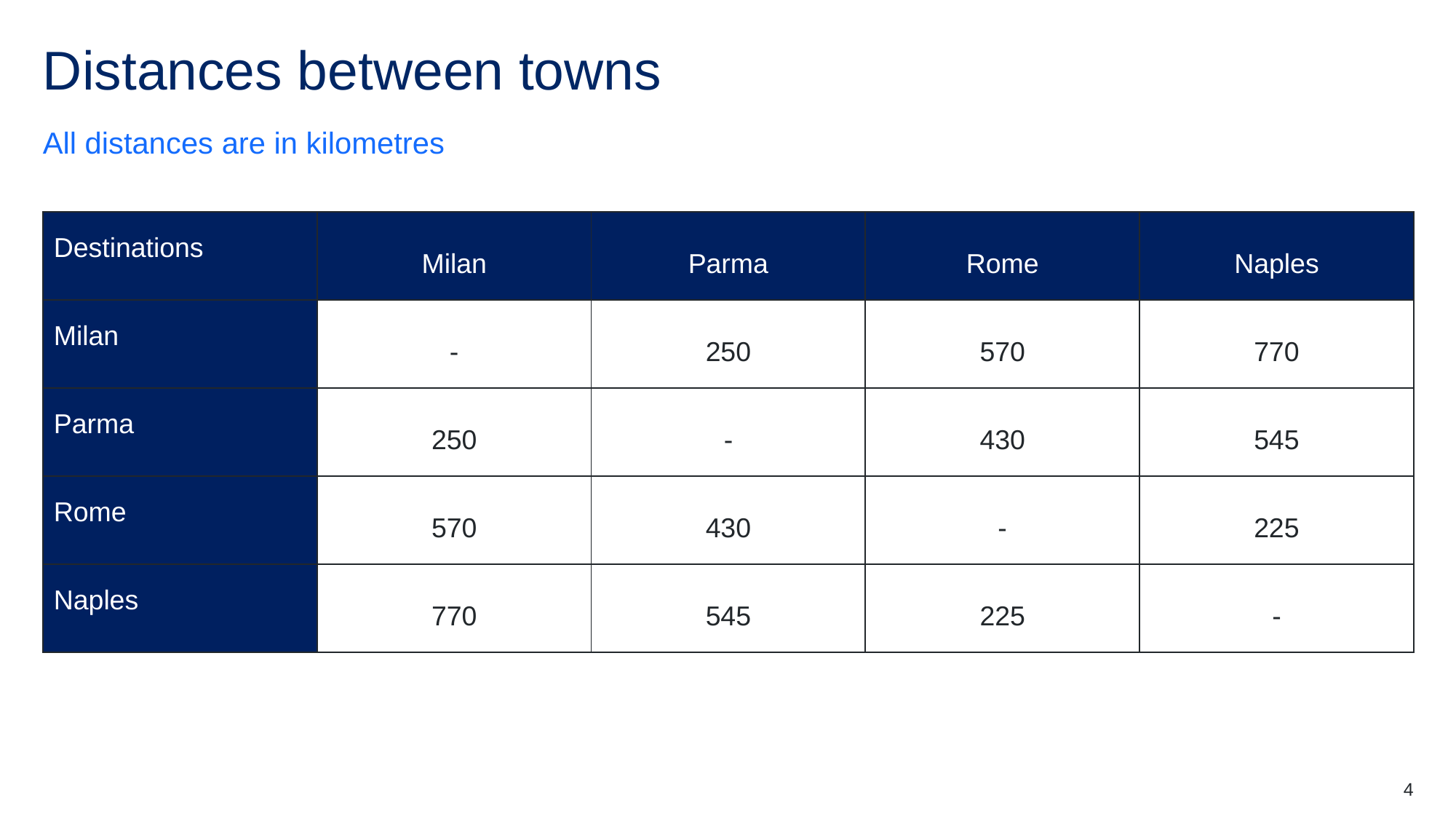

# Distances between towns
All distances are in kilometres

| Destinations | Milan | Parma | Rome | Naples |
| --- | --- | --- | --- | --- |
| Milan | - | 250 | 570 | 770 |
| Parma | 250 | - | 430 | 545 |
| Rome | 570 | 430 | - | 225 |
| Naples | 770 | 545 | 225 | - |
4